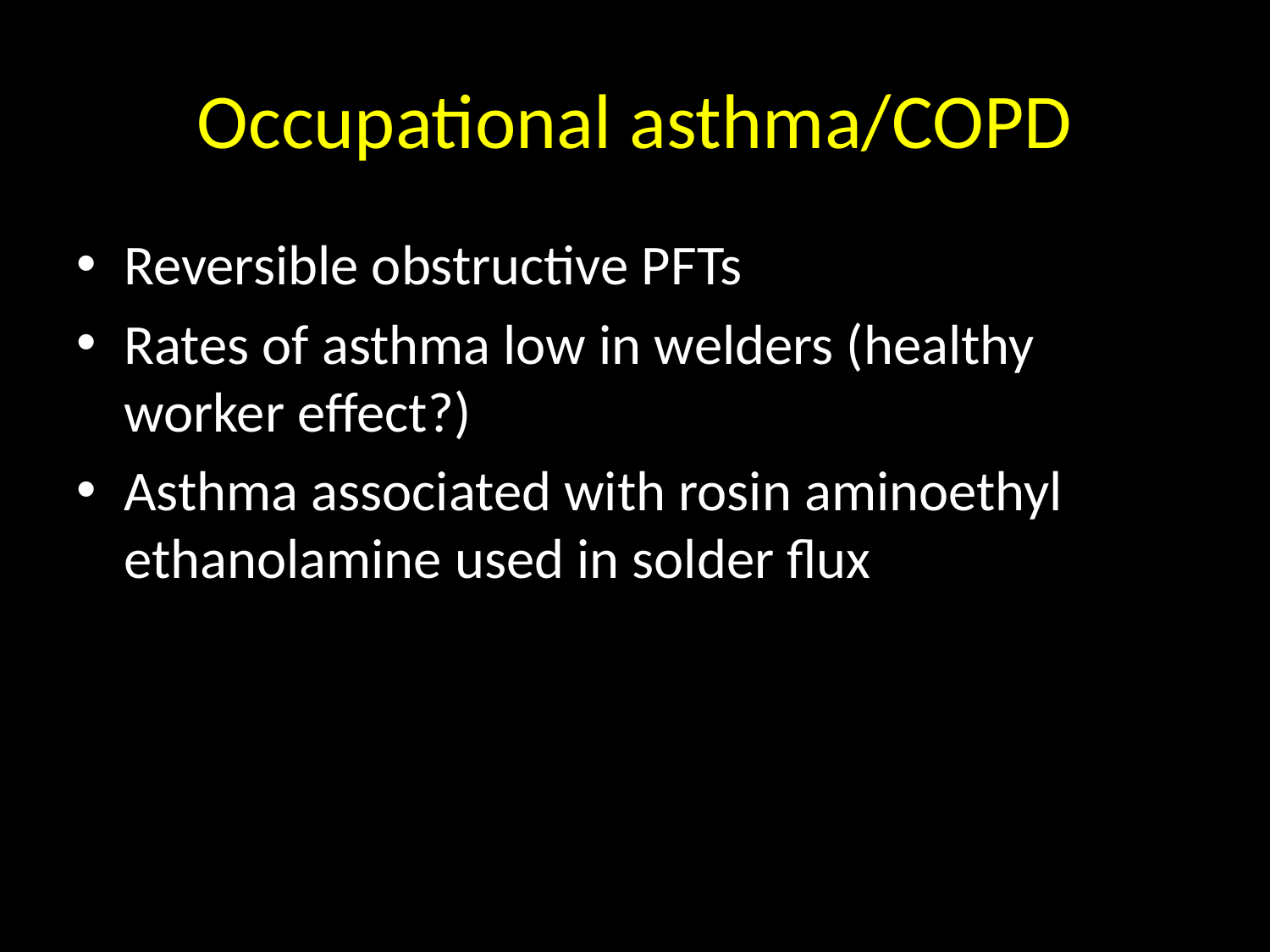

# Occupational asthma/COPD
Reversible obstructive PFTs
Rates of asthma low in welders (healthy worker effect?)
Asthma associated with rosin aminoethyl ethanolamine used in solder flux